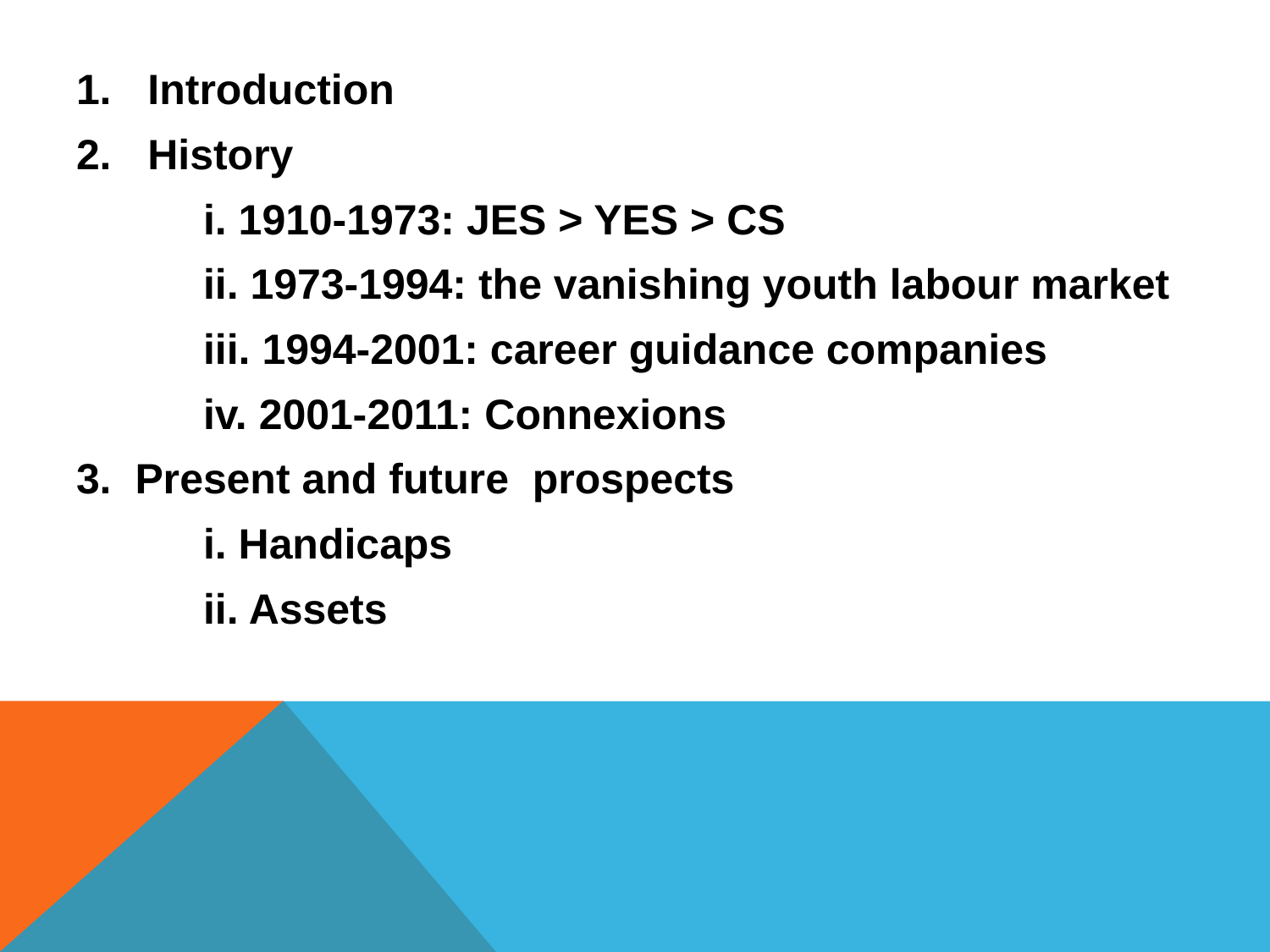

Introduction
History
	i. 1910-1973: JES > YES > CS
	ii. 1973-1994: the vanishing youth labour market
	iii. 1994-2001: career guidance companies
	iv. 2001-2011: Connexions
3.  Present and future  prospects
	i. Handicaps
	ii. Assets